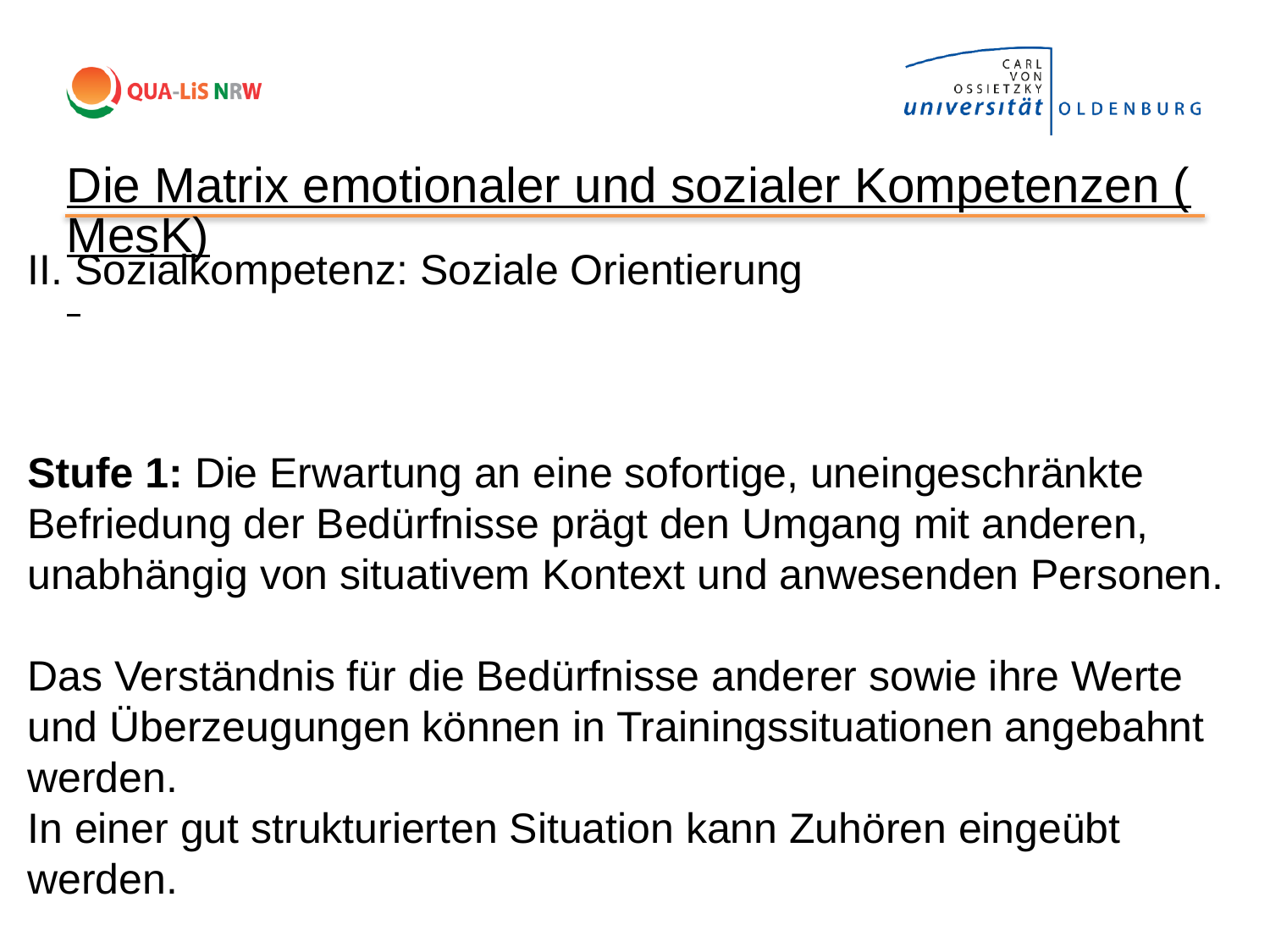

Die Matrix emotionaler und sozialer Kompetenzen (MesK)
II. Sozialkompetenz: Soziale Orientierung

Stufe 1: Die Erwartung an eine sofortige, uneingeschränkte Befriedung der Bedürfnisse prägt den Umgang mit anderen, unabhängig von situativem Kontext und anwesenden Personen.
Das Verständnis für die Bedürfnisse anderer sowie ihre Werte und Überzeugungen können in Trainingssituationen angebahnt werden.
In einer gut strukturierten Situation kann Zuhören eingeübt werden.